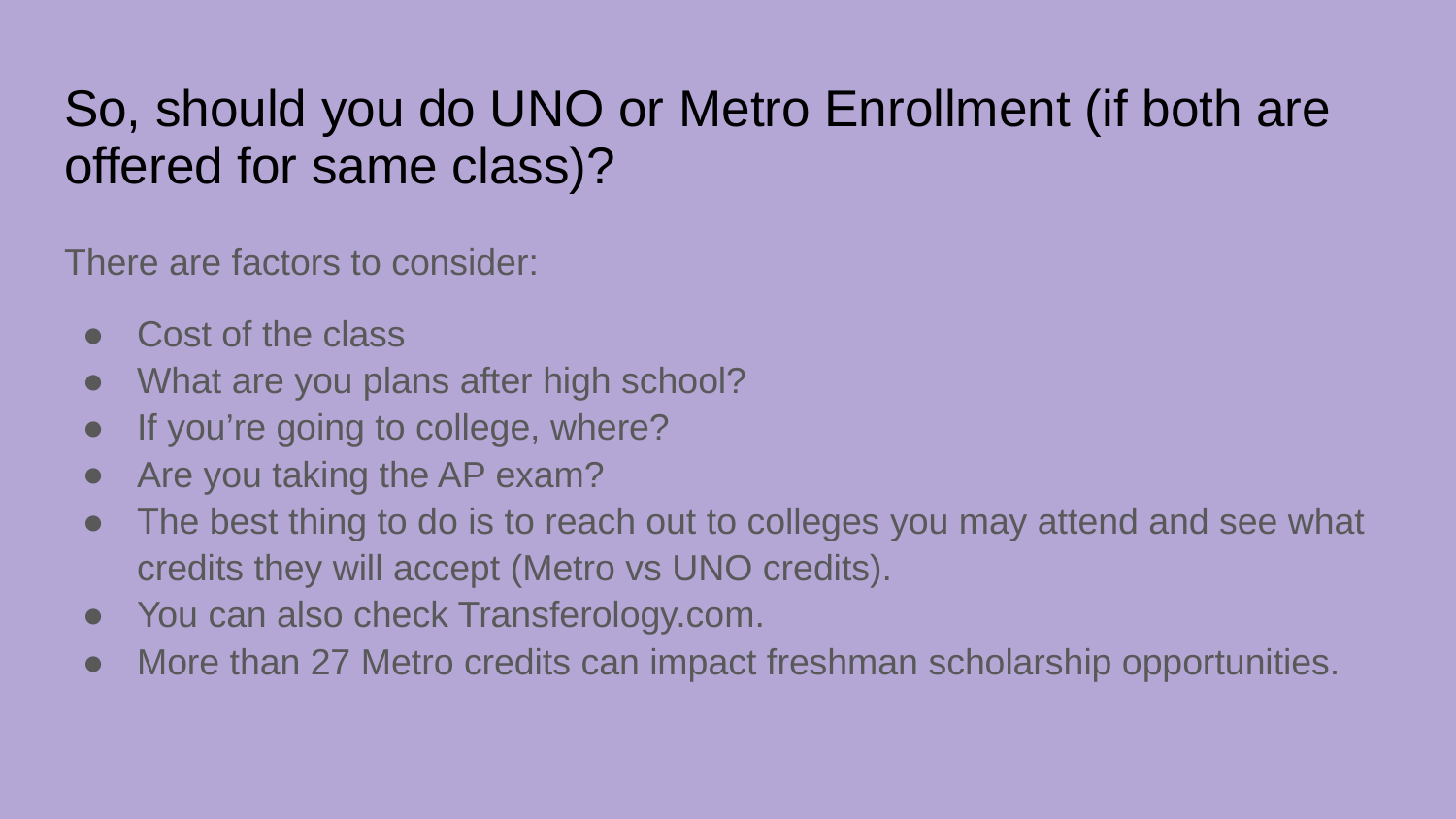

# So, should you do UNO or Metro Enrollment (if both are offered for same class)?
There are factors to consider:
Cost of the class
What are you plans after high school?
If you’re going to college, where?
Are you taking the AP exam?
The best thing to do is to reach out to colleges you may attend and see what credits they will accept (Metro vs UNO credits).
You can also check Transferology.com.
More than 27 Metro credits can impact freshman scholarship opportunities.